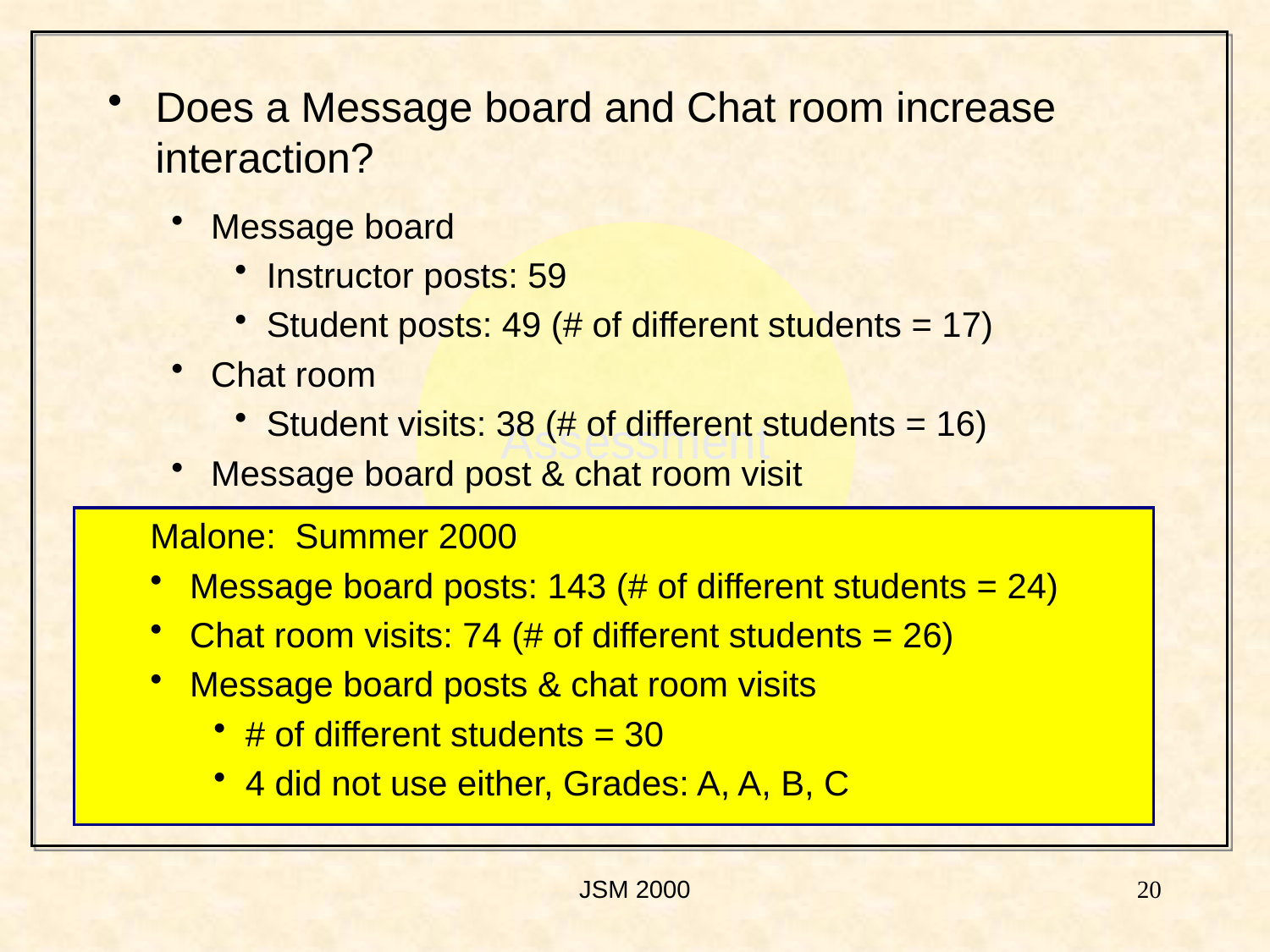

Does a Message board and Chat room increase interaction?

Message board
Instructor posts: 59
Student posts: 49 (# of different students = 17)
Chat room
Student visits: 38 (# of different students = 16)
Message board post & chat room visit
# of different students = 27

Assessment
Malone:  Summer 2000
Message board posts: 143 (# of different students = 24)
Chat room visits: 74 (# of different students = 26)
Message board posts & chat room visits
# of different students = 30
4 did not use either, Grades: A, A, B, C
JSM 2000
20